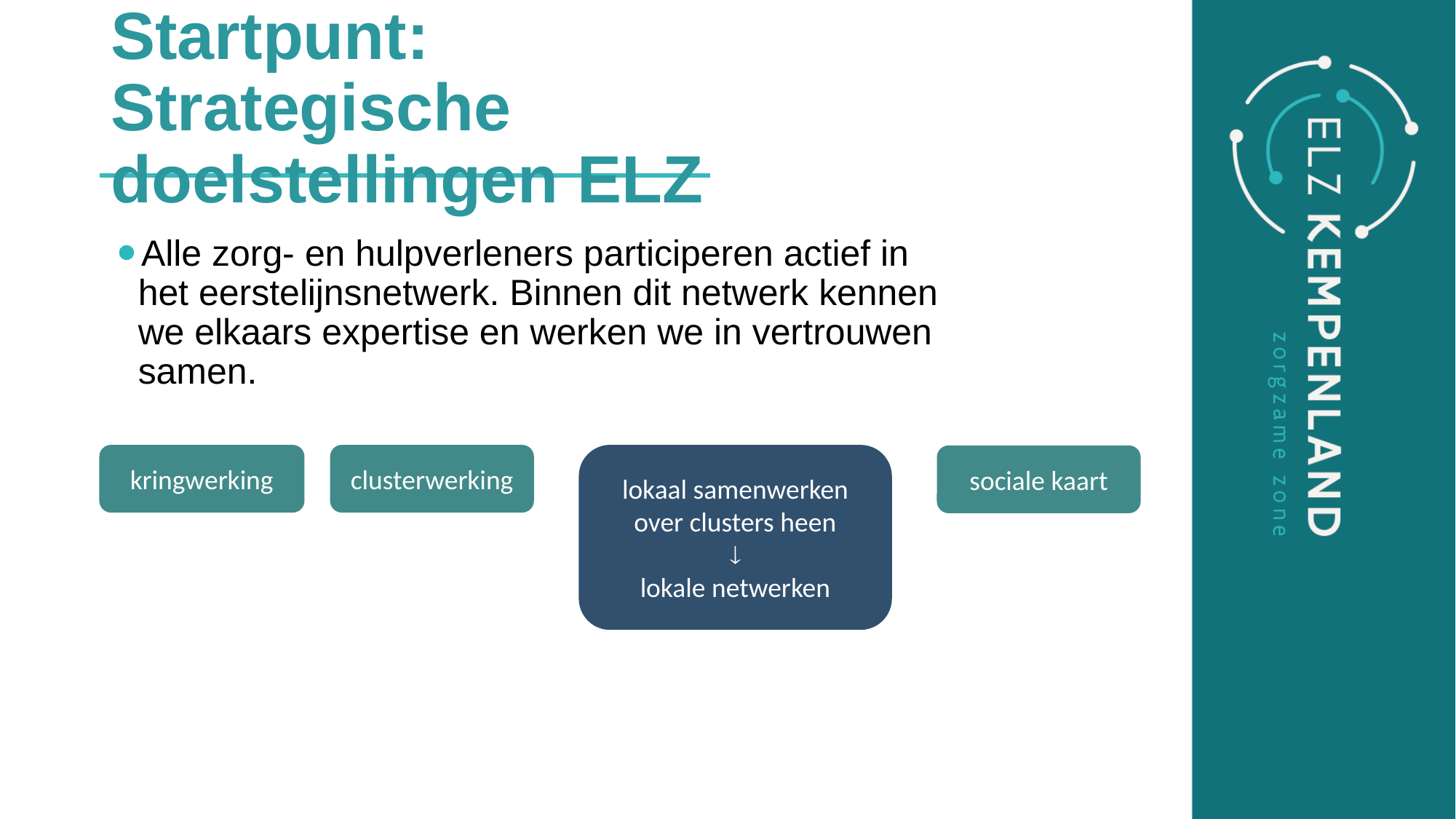

# Startpunt: Strategische doelstellingen ELZ
Alle zorg- en hulpverleners participeren actief in het eerstelijnsnetwerk. Binnen dit netwerk kennen we elkaars expertise en werken we in vertrouwen samen.​
kringwerking
clusterwerking
lokaal samenwerken over clusters heen
↓
lokale netwerken
sociale kaart